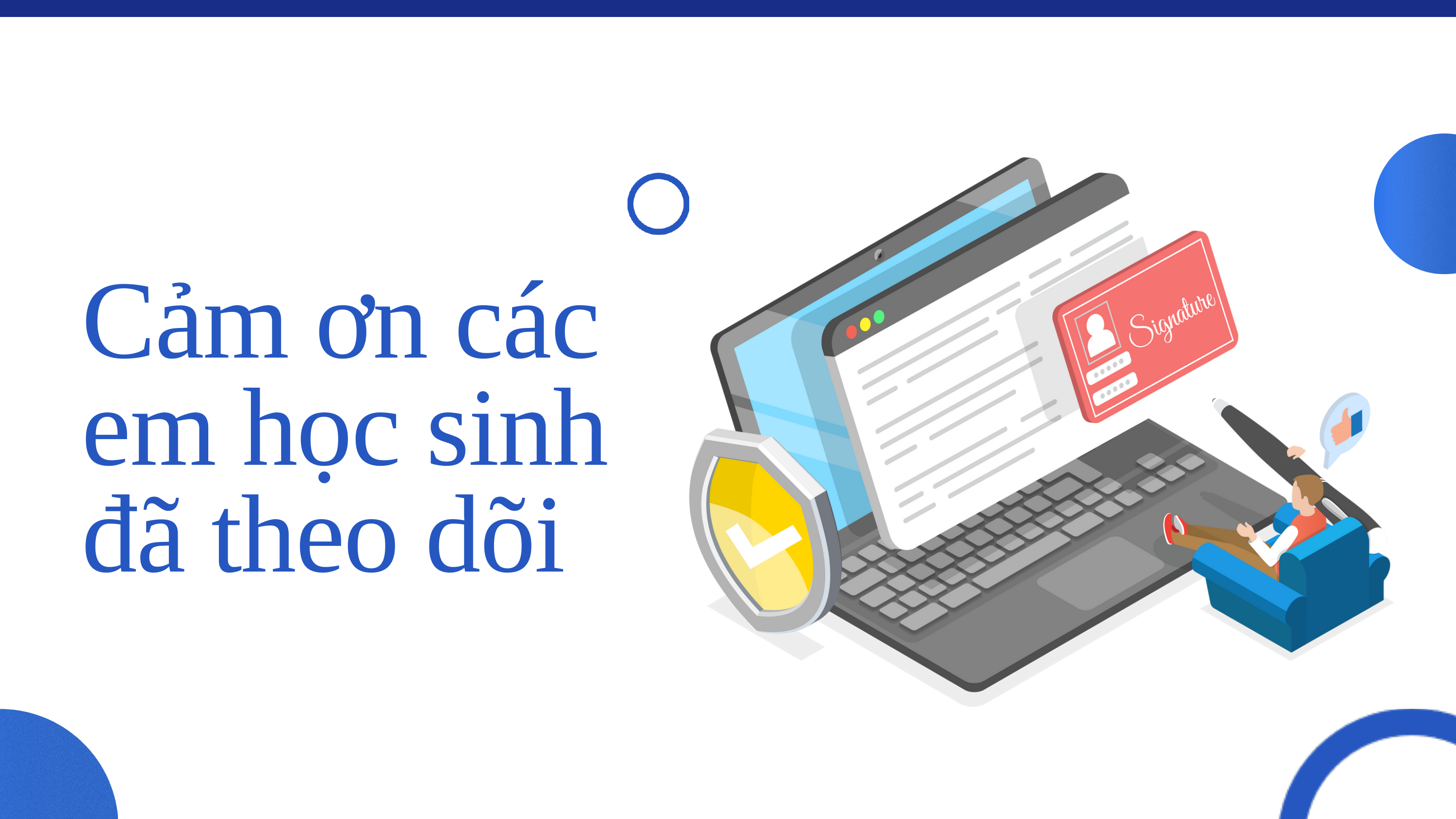

Cảm ơn các em học sinh
đã theo dõi